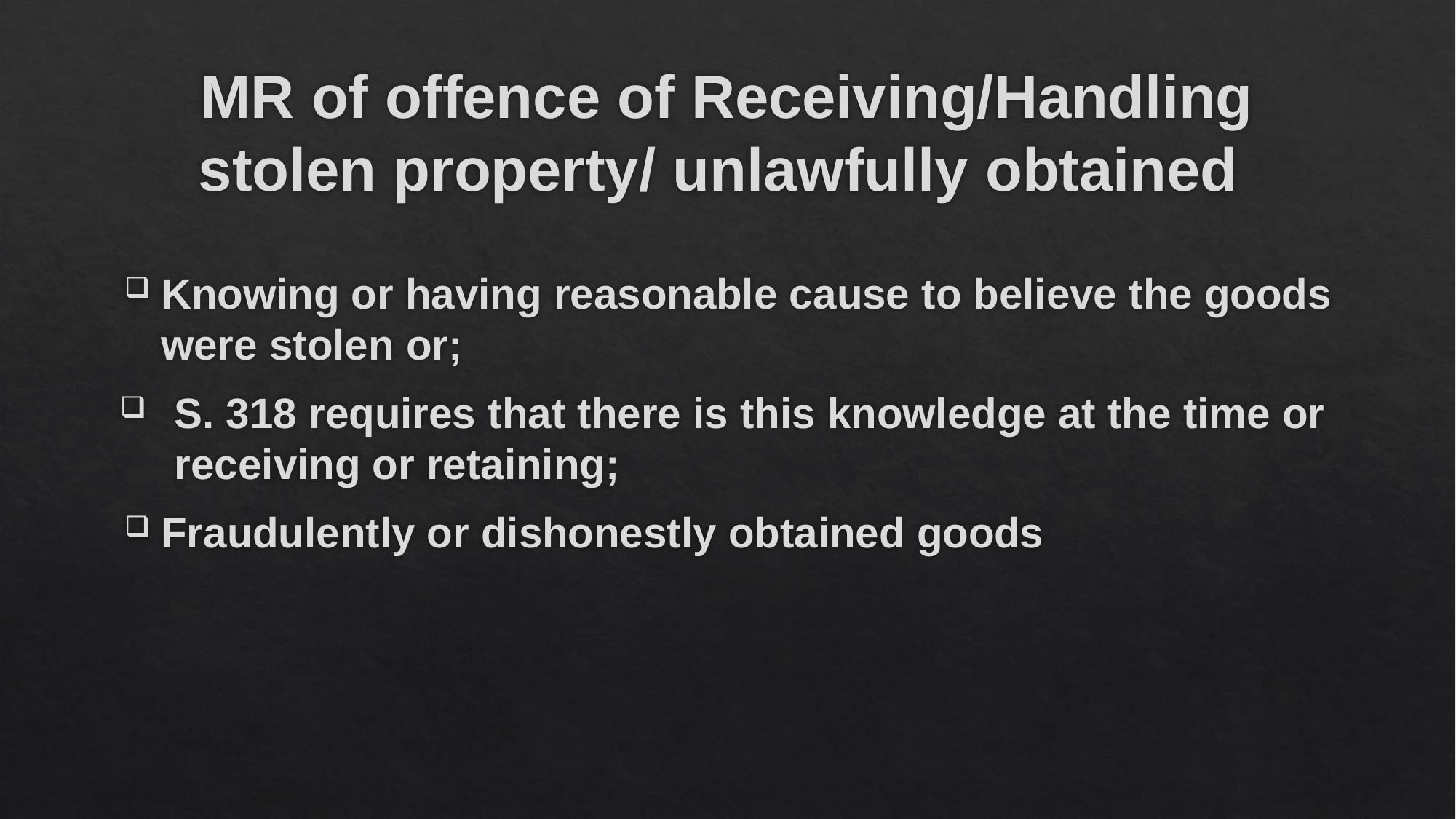

# MR of offence of Receiving/Handling stolen property/ unlawfully obtained

Knowing or having reasonable cause to believe the goods were stolen or;
S. 318 requires that there is this knowledge at the time or receiving or retaining;
Fraudulently or dishonestly obtained goods